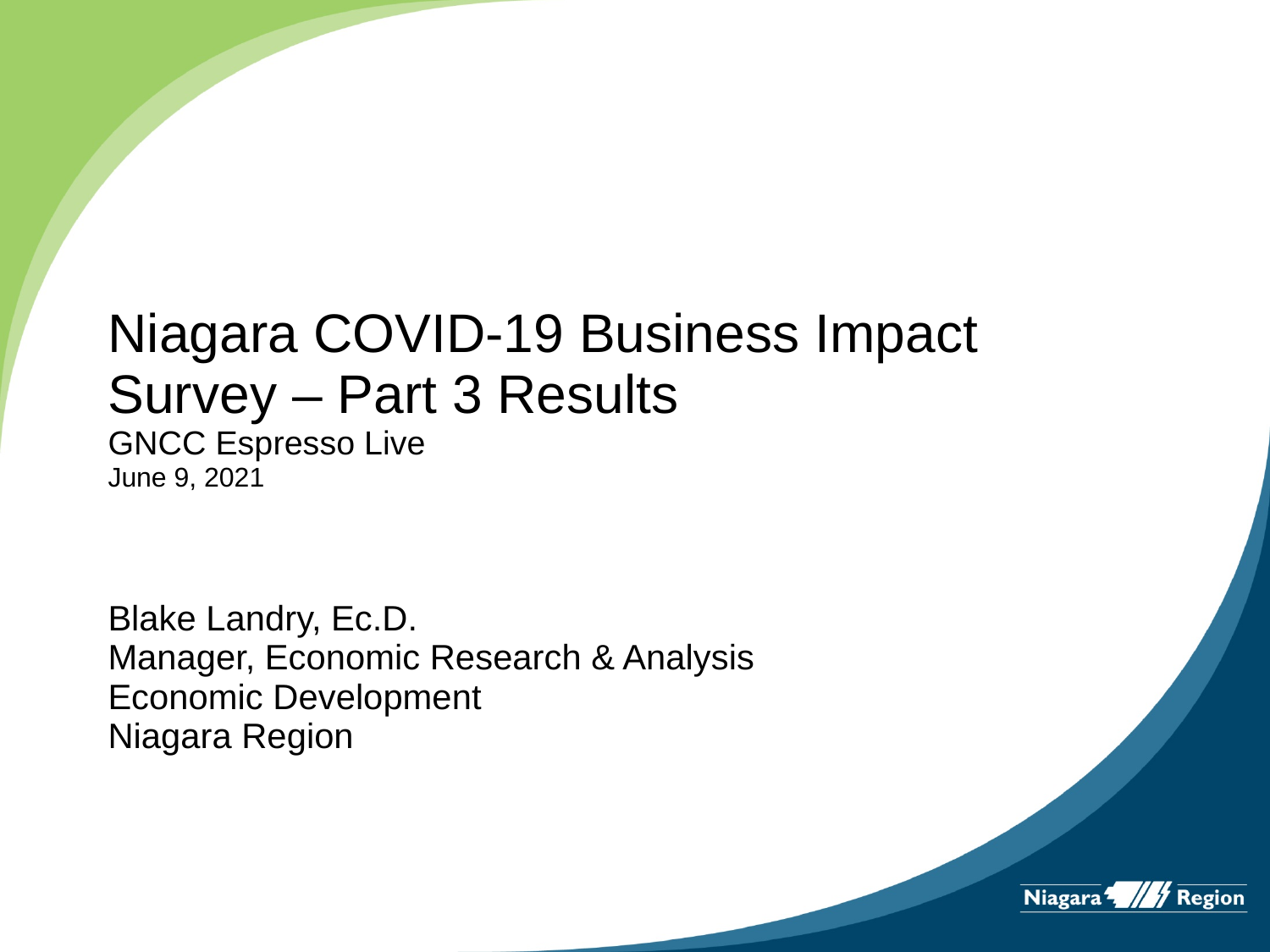

Niagara COVID-19 Business Impact Survey – Part 3 Results
GNCC Espresso Live
June 9, 2021
Blake Landry, Ec.D.
Manager, Economic Research & Analysis
Economic Development
Niagara Region